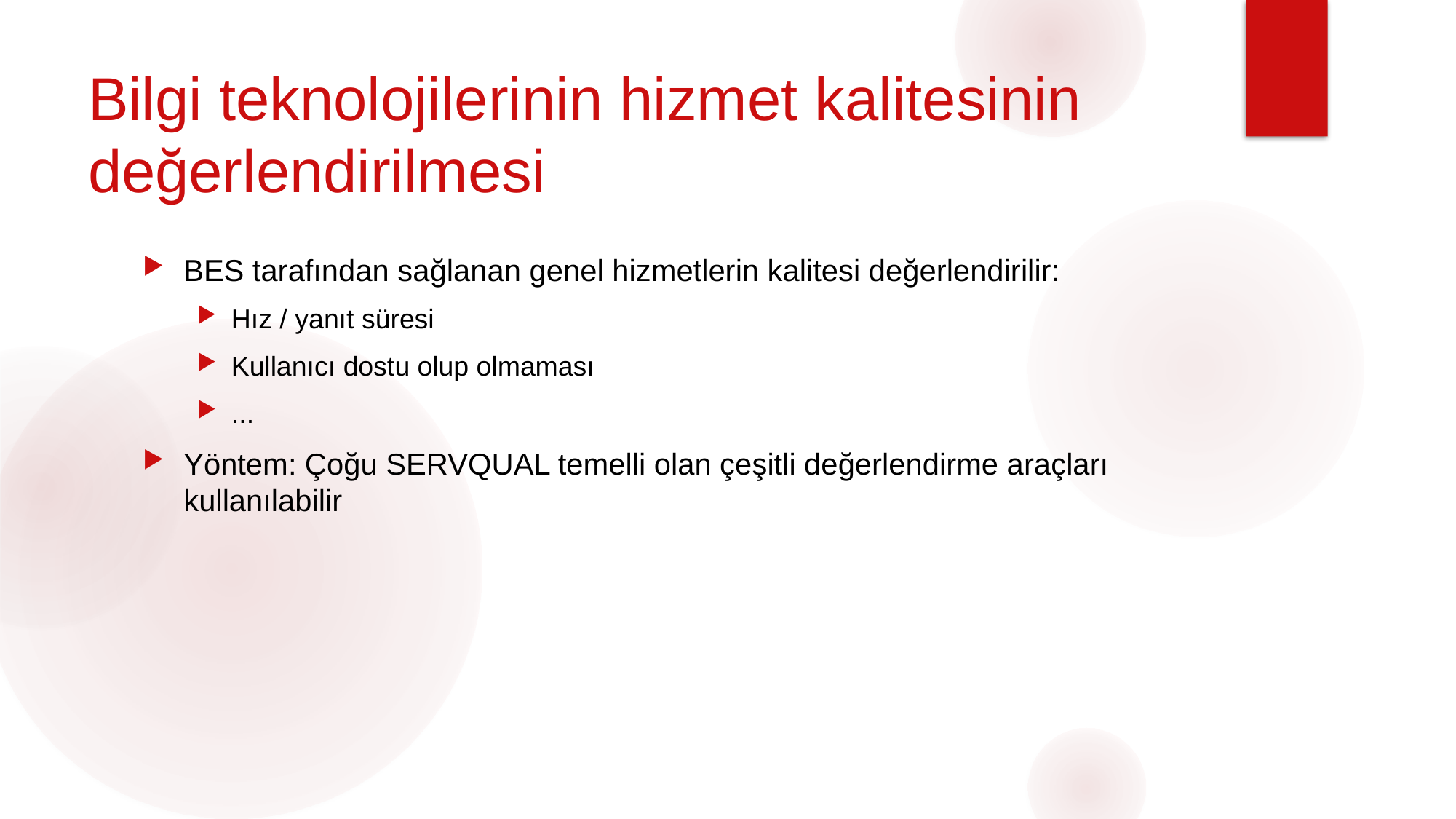

# Bilgi teknolojilerinin hizmet kalitesinin değerlendirilmesi
BES tarafından sağlanan genel hizmetlerin kalitesi değerlendirilir:
Hız / yanıt süresi
Kullanıcı dostu olup olmaması
...
Yöntem: Çoğu SERVQUAL temelli olan çeşitli değerlendirme araçları kullanılabilir